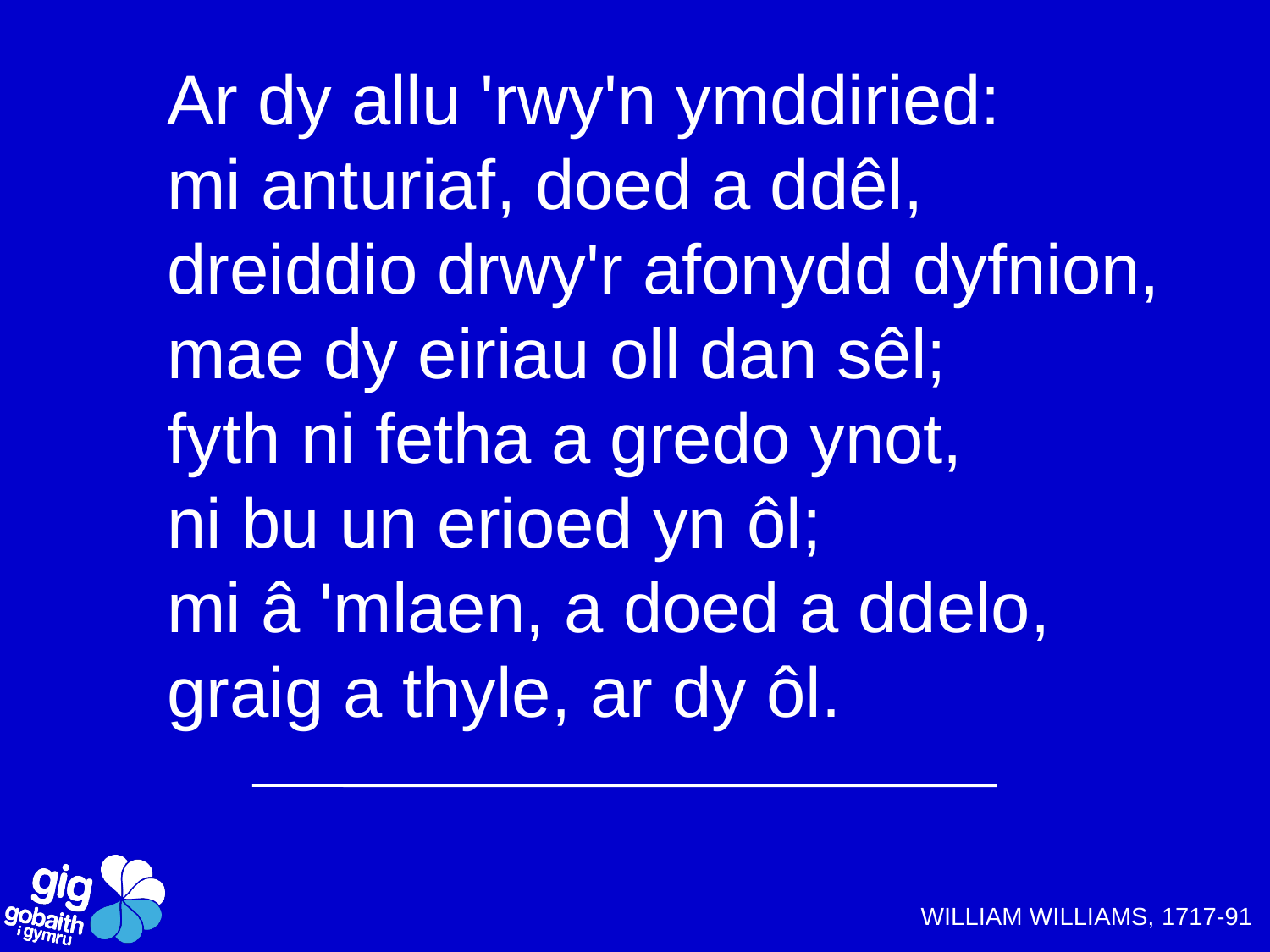

# Ar dy allu 'rwy'n ymddiried: mi anturiaf, doed a ddêl, dreiddio drwy'r afonydd dyfnion, mae dy eiriau oll dan sêl; fyth ni fetha a gredo ynot, ni bu un erioed yn ôl; mi â 'mlaen, a doed a ddelo, graig a thyle, ar dy ôl.
WILLIAM WILLIAMS, 1717-91